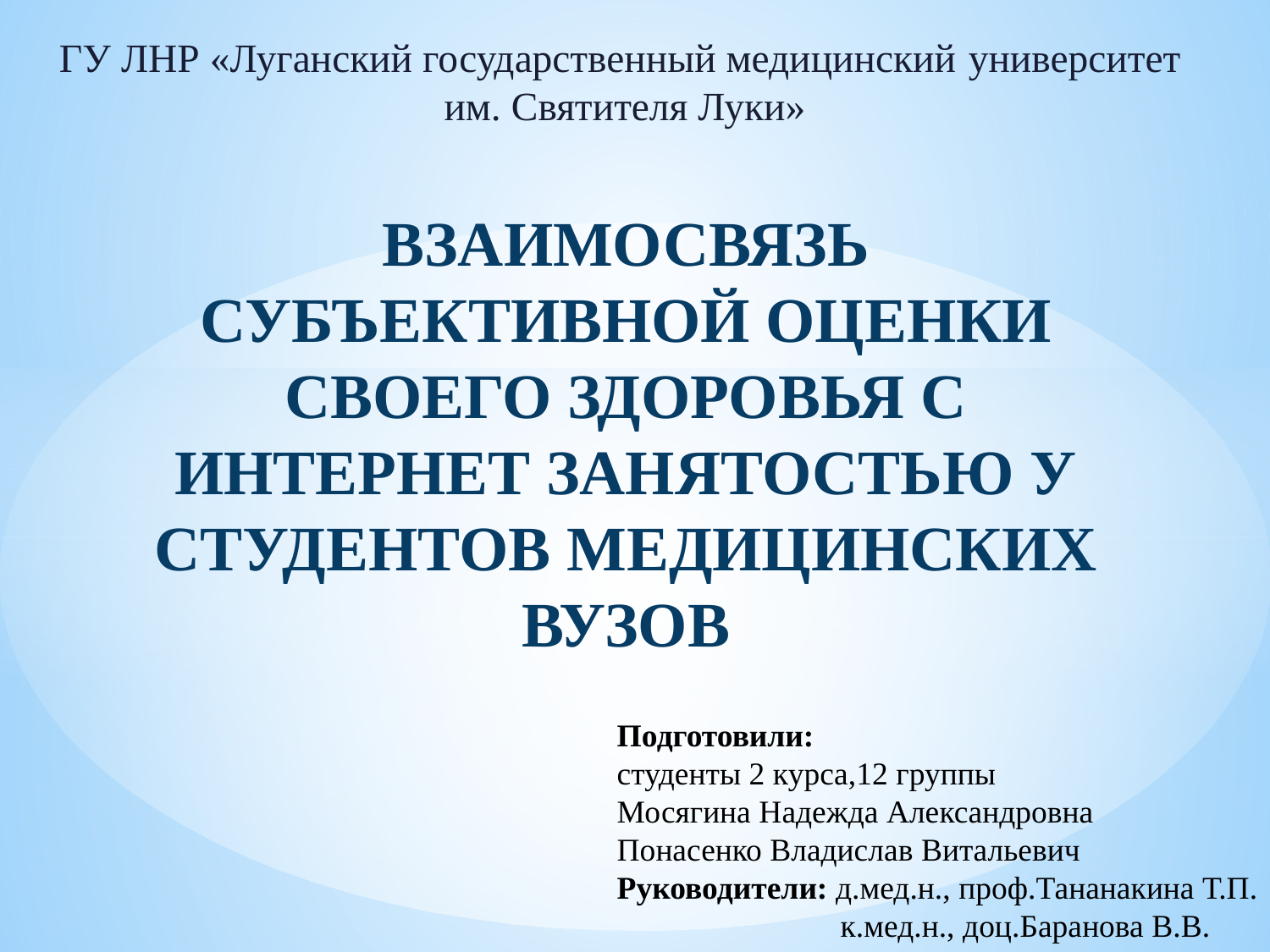

ГУ ЛНР «Луганский государственный медицинский университет
им. Святителя Луки»

# ВЗАИМОСВЯЗЬ СУБЪЕКТИВНОЙ ОЦЕНКИ СВОЕГО ЗДОРОВЬЯ С ИНТЕРНЕТ ЗАНЯТОСТЬЮ У СТУДЕНТОВ МЕДИЦИНСКИХ ВУЗОВ
Подготовили:
студенты 2 курса,12 группы
Мосягина Надежда Александровна
Понасенко Владислав Витальевич
Руководители: д.мед.н., проф.Тананакина Т.П.
 	            к.мед.н., доц.Баранова В.В.